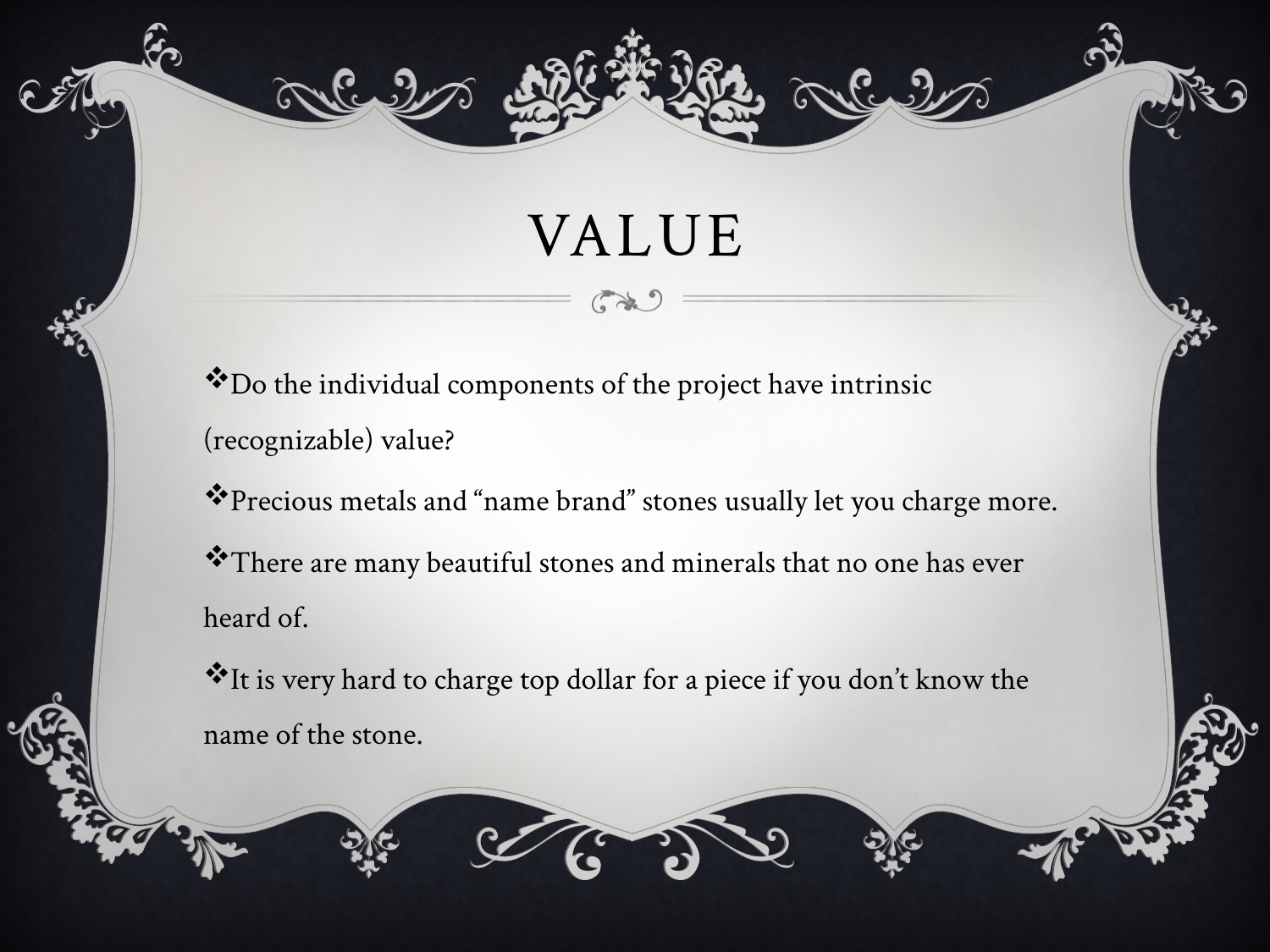

# value
Do the individual components of the project have intrinsic (recognizable) value?
Precious metals and “name brand” stones usually let you charge more.
There are many beautiful stones and minerals that no one has ever heard of.
It is very hard to charge top dollar for a piece if you don’t know the name of the stone.